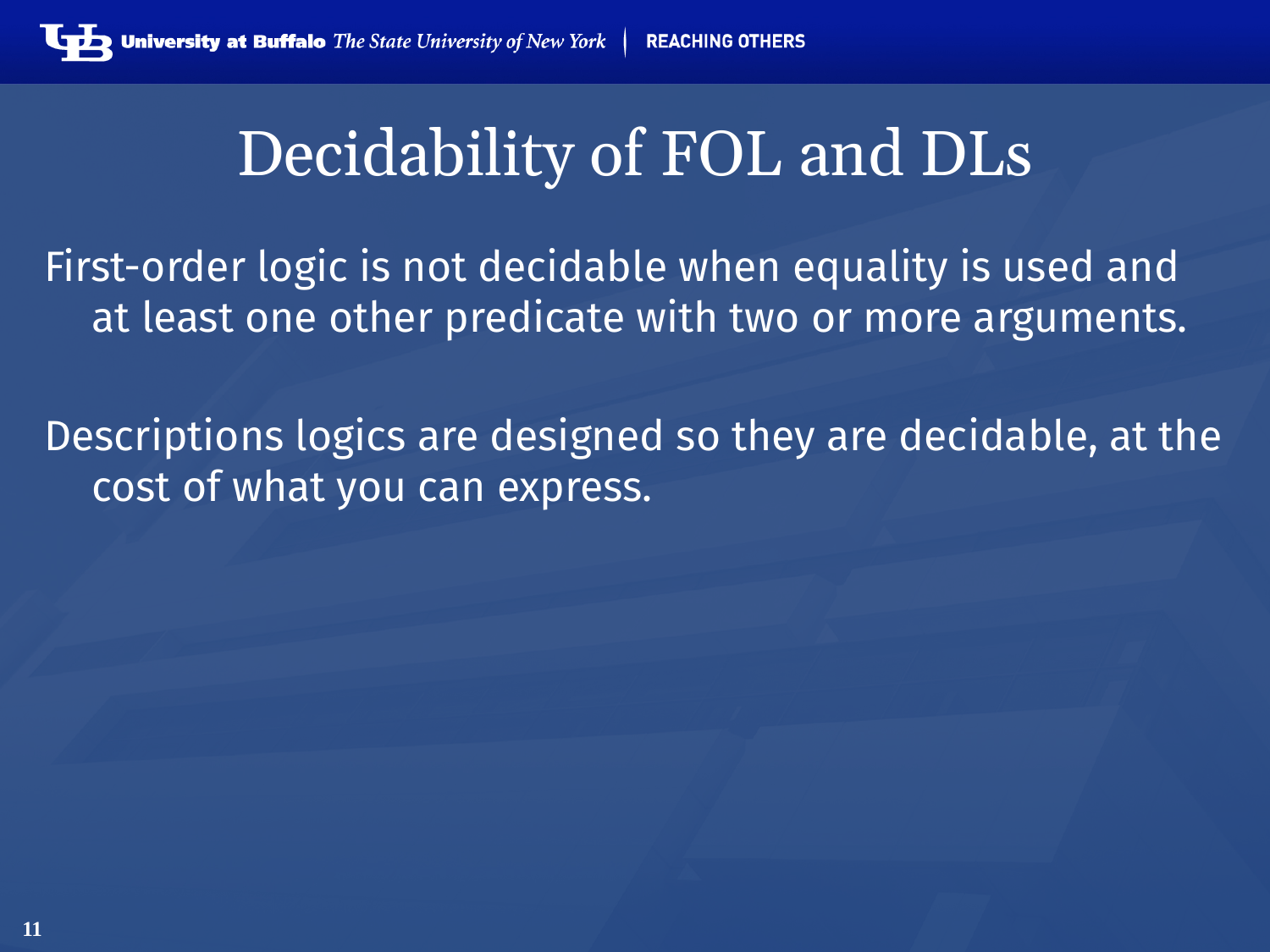

# Decidability of FOL and DLs
First-order logic is not decidable when equality is used and at least one other predicate with two or more arguments.

Descriptions logics are designed so they are decidable, at the cost of what you can express.
11